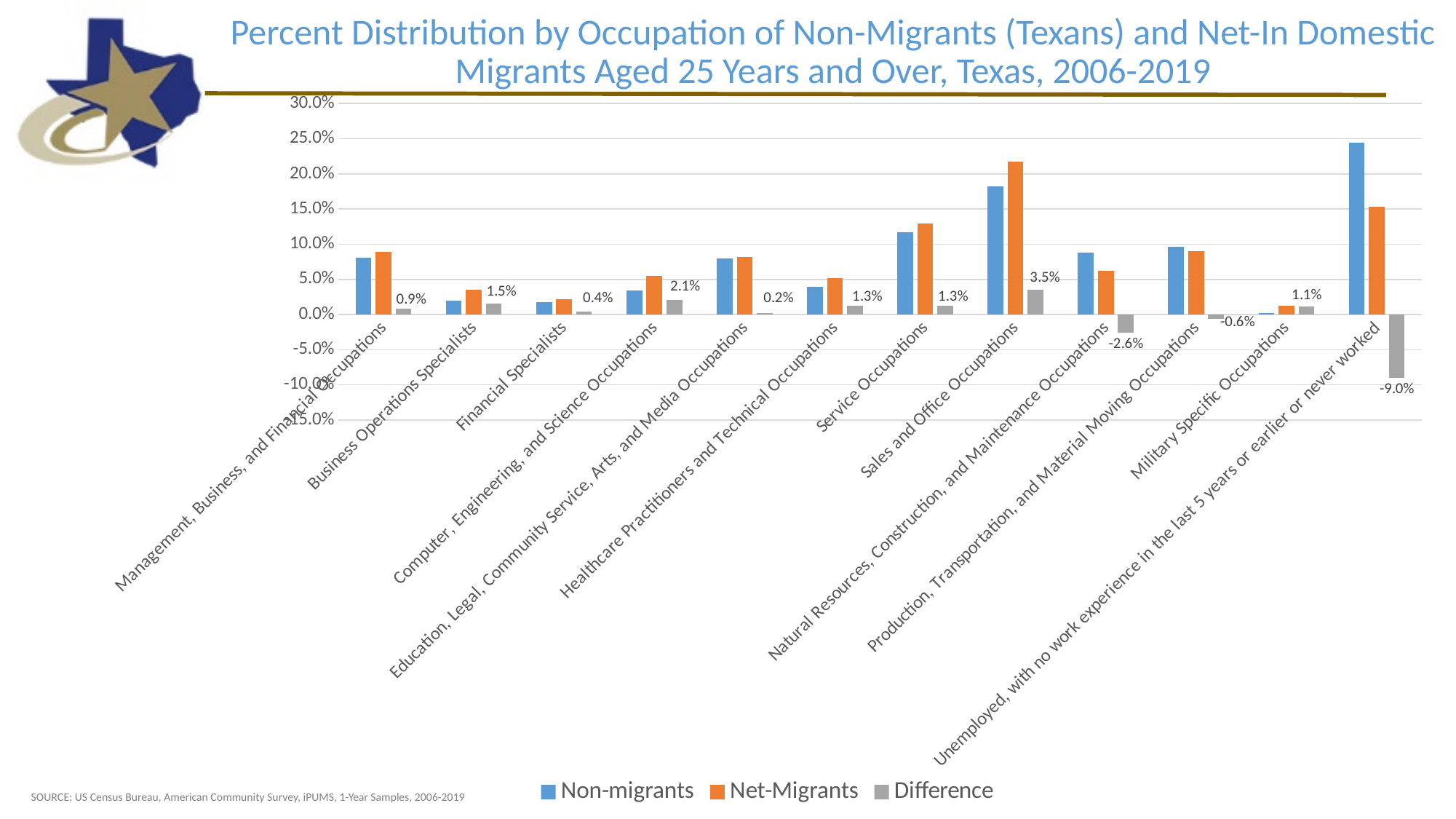

Percent Distribution by Occupation of Non-Migrants (Texans) and Net-In Domestic Migrants Aged 25 Years and Over, Texas, 2006-2019

### Chart

| Category | Non-migrants | Net-Migrants | Difference |
|---|---|---|---|
| Management, Business, and Financial Occupations | 0.08032030930394445 | 0.08902917396583569 | 0.008708864661891247 |
| Business Operations Specialists | 0.019700087703910654 | 0.034854018175047526 | 0.015153930471136872 |
| Financial Specialists | 0.01815308630356143 | 0.02207156716619893 | 0.003918480862637502 |
| Computer, Engineering, and Science Occupations | 0.03410575876327557 | 0.05495539301650351 | 0.020849634253227944 |
| Education, Legal, Community Service, Arts, and Media Occupations | 0.08022831147486223 | 0.08203037138731965 | 0.0018020599124574238 |
| Healthcare Practitioners and Technical Occupations | 0.03923337870150027 | 0.05214803228091527 | 0.012914653579415 |
| Service Occupations | 0.11648006251572784 | 0.12913019415400726 | 0.01265013163827941 |
| Sales and Office Occupations | 0.1818329862162264 | 0.21693114779802308 | 0.03509816158179668 |
| Natural Resources, Construction, and Maintenance Occupations | 0.08809924928679187 | 0.06221738566398095 | -0.025881863622810926 |
| Production, Transportation, and Material Moving Occupations | 0.09607282571607334 | 0.09021352927616198 | -0.005859296439911357 |
| Military Specific Occupations | 0.001804479826475558 | 0.012692854389627698 | 0.01088837456315214 |
| Unemployed, with no work experience in the last 5 years or earlier or never worked | 0.2439694641876504 | 0.15372633272637845 | -0.09024313146127194 |
SOURCE: US Census Bureau, American Community Survey, iPUMS, 1-Year Samples, 2006-2019